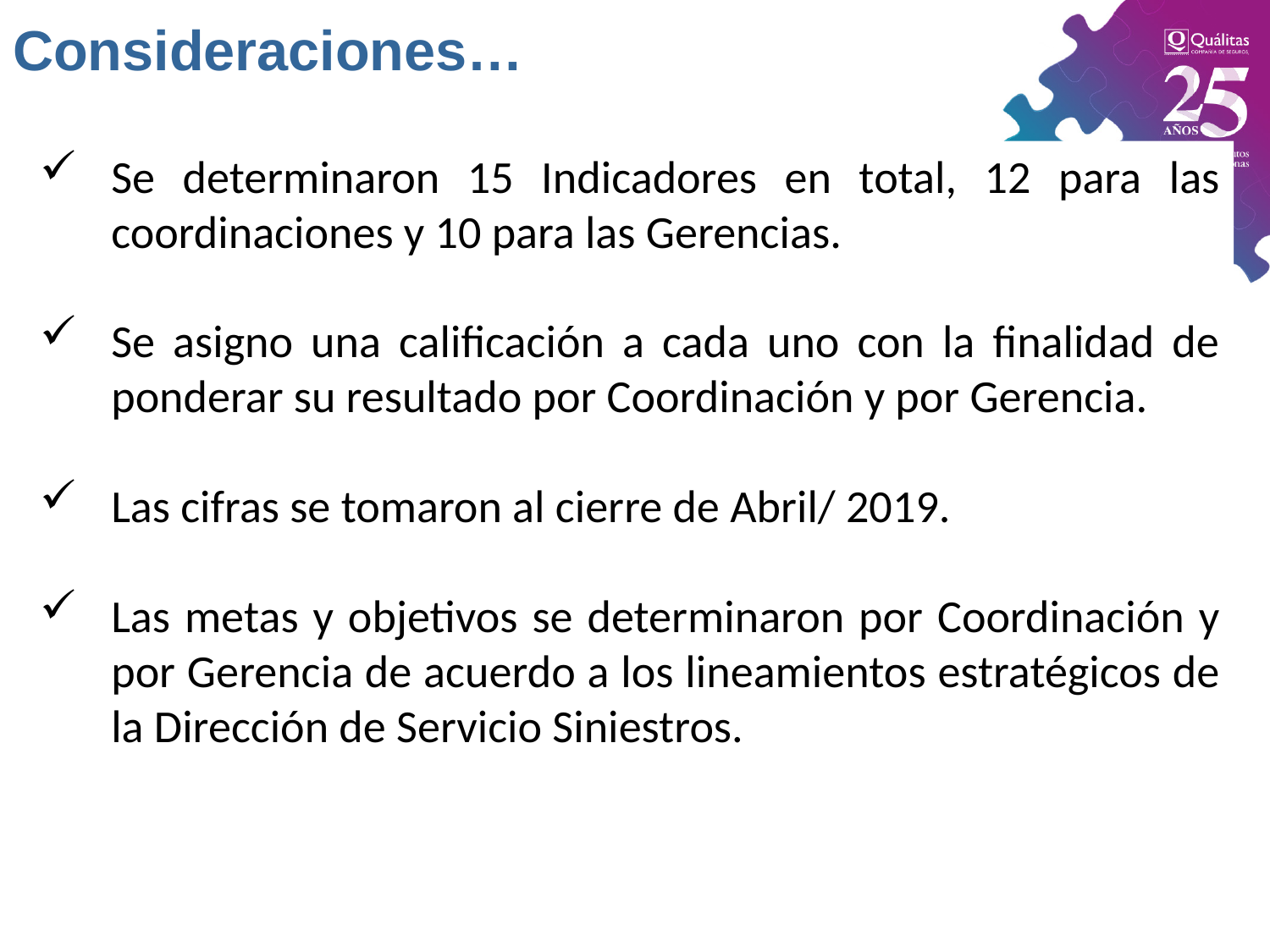

Consideraciones…
Se determinaron 15 Indicadores en total, 12 para las coordinaciones y 10 para las Gerencias.

Se asigno una calificación a cada uno con la finalidad de ponderar su resultado por Coordinación y por Gerencia.

Las cifras se tomaron al cierre de Abril/ 2019.

Las metas y objetivos se determinaron por Coordinación y por Gerencia de acuerdo a los lineamientos estratégicos de la Dirección de Servicio Siniestros.